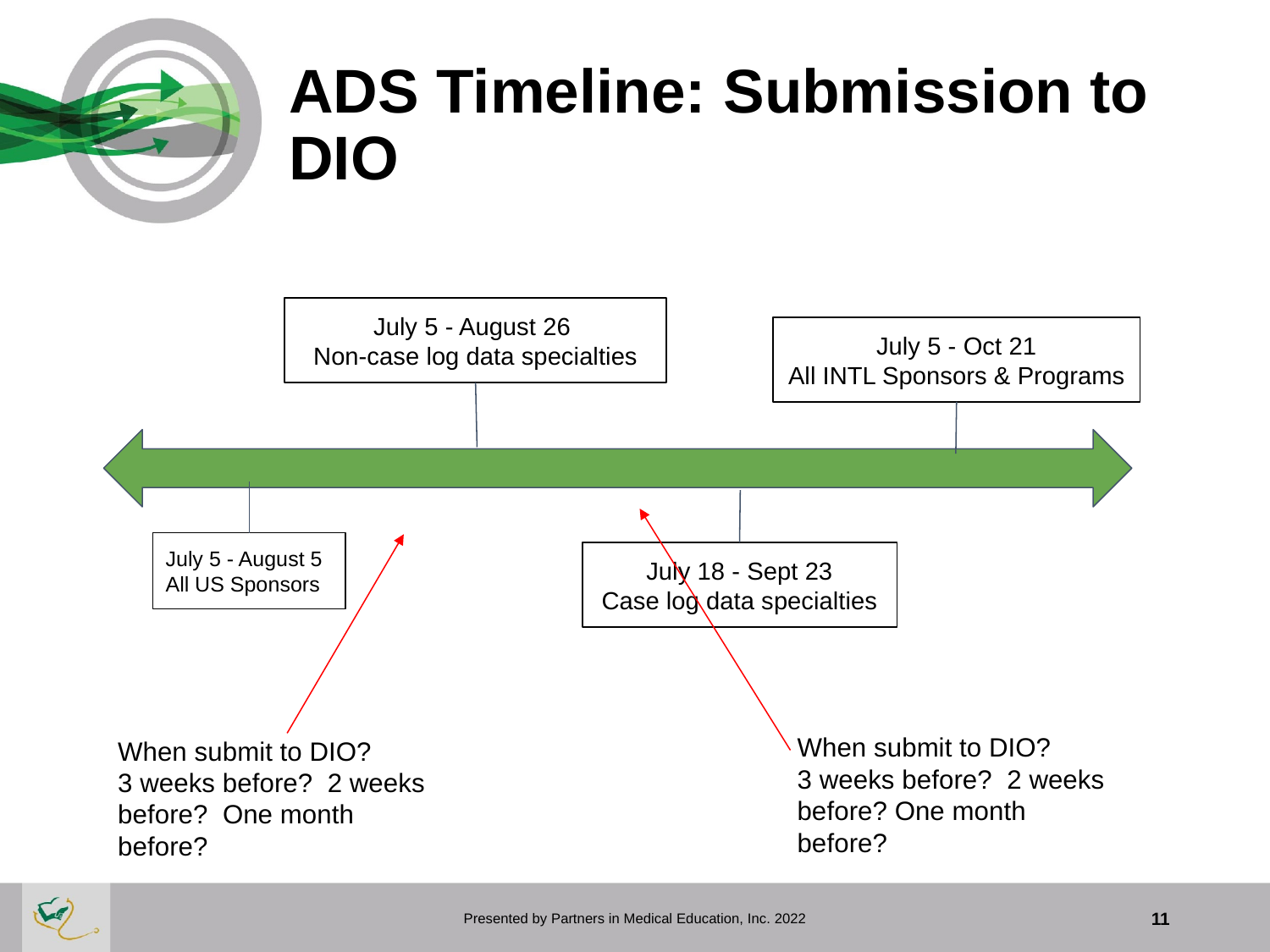

# ADS Timeline: Submission to DIO
July 5 - August 26
Non-case log data specialties
July 5 - Oct 21
All INTL Sponsors & Programs

July 5 - August 5
All US Sponsors
July 18 - Sept 23
Case log data specialties
When submit to DIO?
3 weeks before?  2 weeks before? One month before?
When submit to DIO?
3 weeks before?  2 weeks before?  One month before?
Presented by Partners in Medical Education, Inc. 2022
11